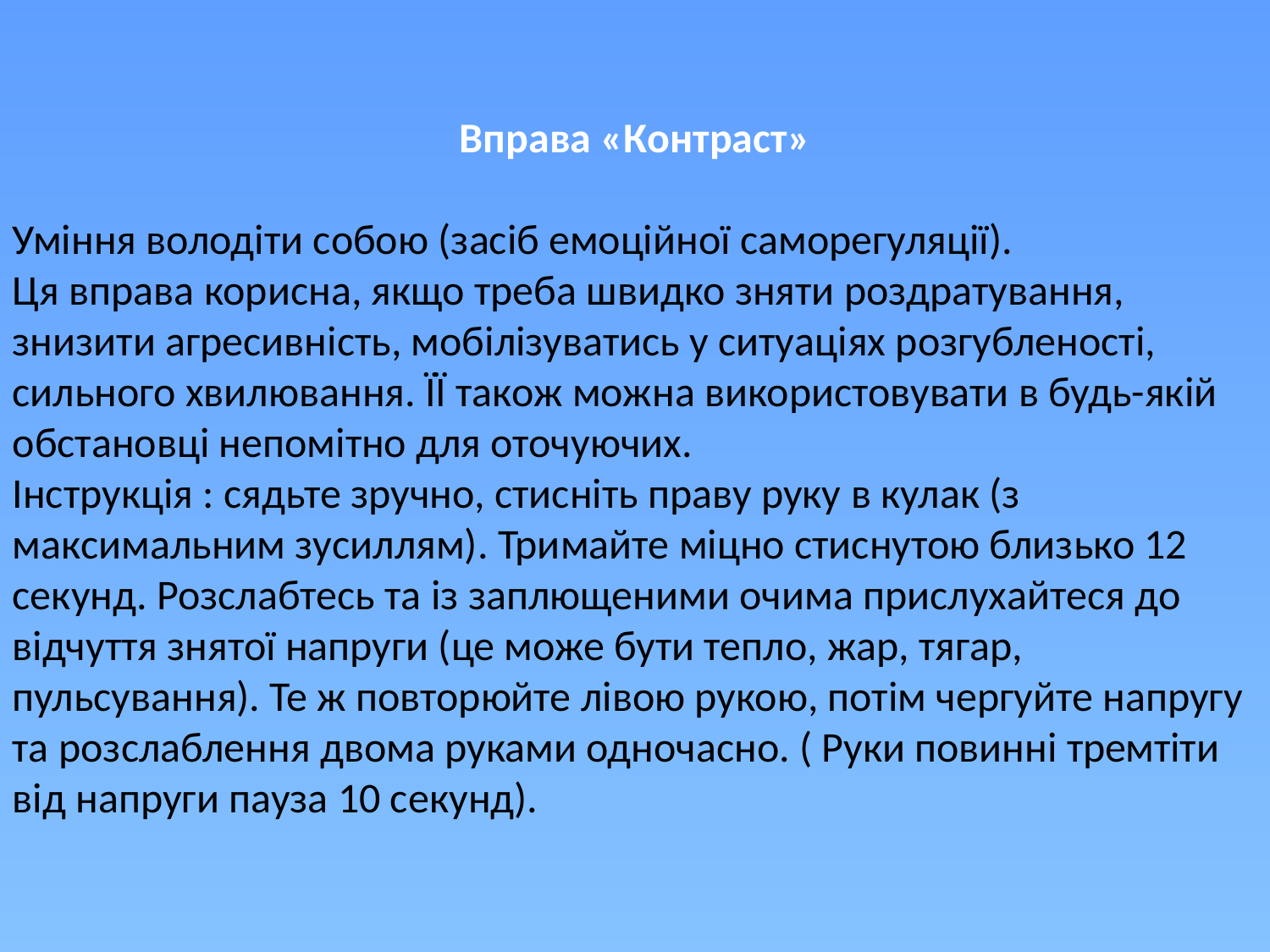

Вправа «Контраст»

Уміння володіти собою (засіб емоційної саморегуляції).
Ця вправа корисна, якщо треба швидко зняти роздратування, знизити агресивність, мобілізуватись у ситуаціях розгубленості, сильного хвилювання. ЇЇ також можна використовувати в будь-якій обстановці непомітно для оточуючих.
Інструкція : сядьте зручно, стисніть праву руку в кулак (з максимальним зусиллям). Тримайте міцно стиснутою близько 12 секунд. Розслабтесь та із заплющеними очима прислухайтеся до відчуття знятої напруги (це може бути тепло, жар, тягар, пульсування). Те ж повторюйте лівою рукою, потім чергуйте напругу та розслаблення двома руками одночасно. ( Руки повинні тремтіти від напруги пауза 10 секунд).